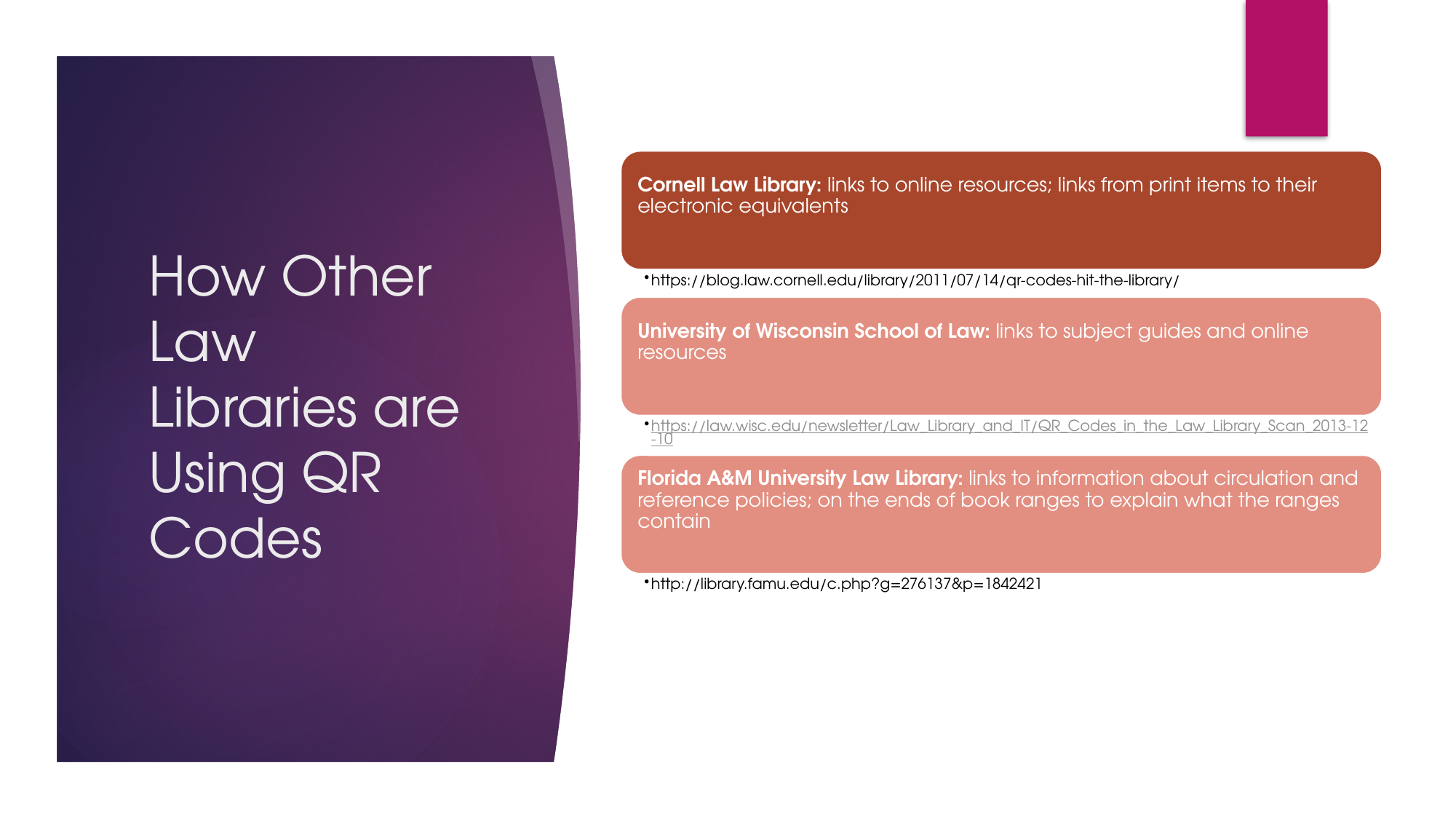

Cornell Law Library: links to online resources; links from print items to their electronic equivalents

https://blog.law.cornell.edu/library/2011/07/14/qr-codes-hit-the-library/
University of Wisconsin School of Law: links to subject guides and online resources

https://law.wisc.edu/newsletter/Law_Library_and_IT/QR_Codes_in_the_Law_Library_Scan_2013-12-10
Florida A&M University Law Library: links to information about circulation and reference policies; on the ends of book ranges to explain what the ranges contain

http://library.famu.edu/c.php?g=276137&p=1842421
# How Other Law Libraries are Using QR Codes